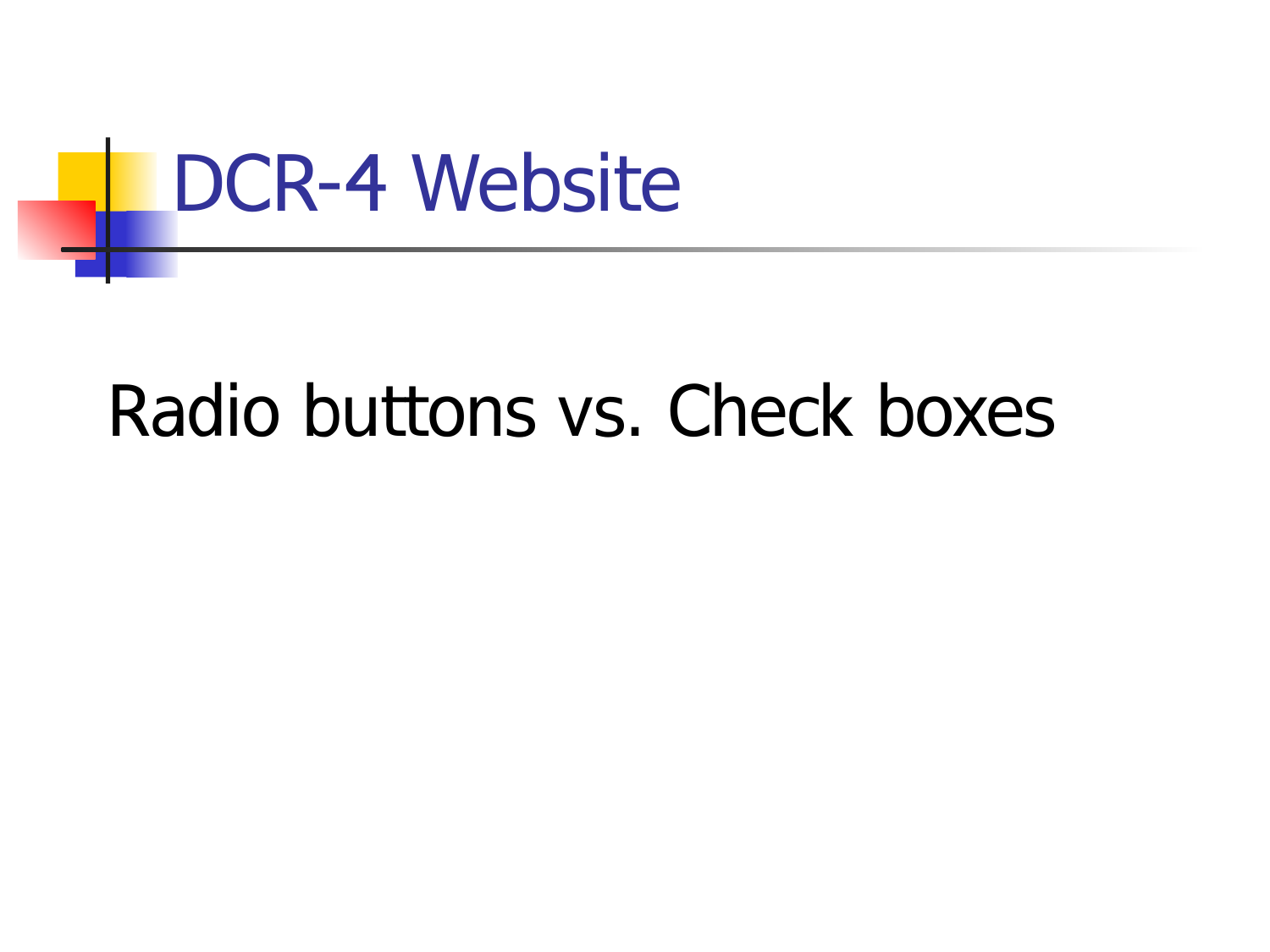

# DCR-4 Website
Radio buttons vs. Check boxes